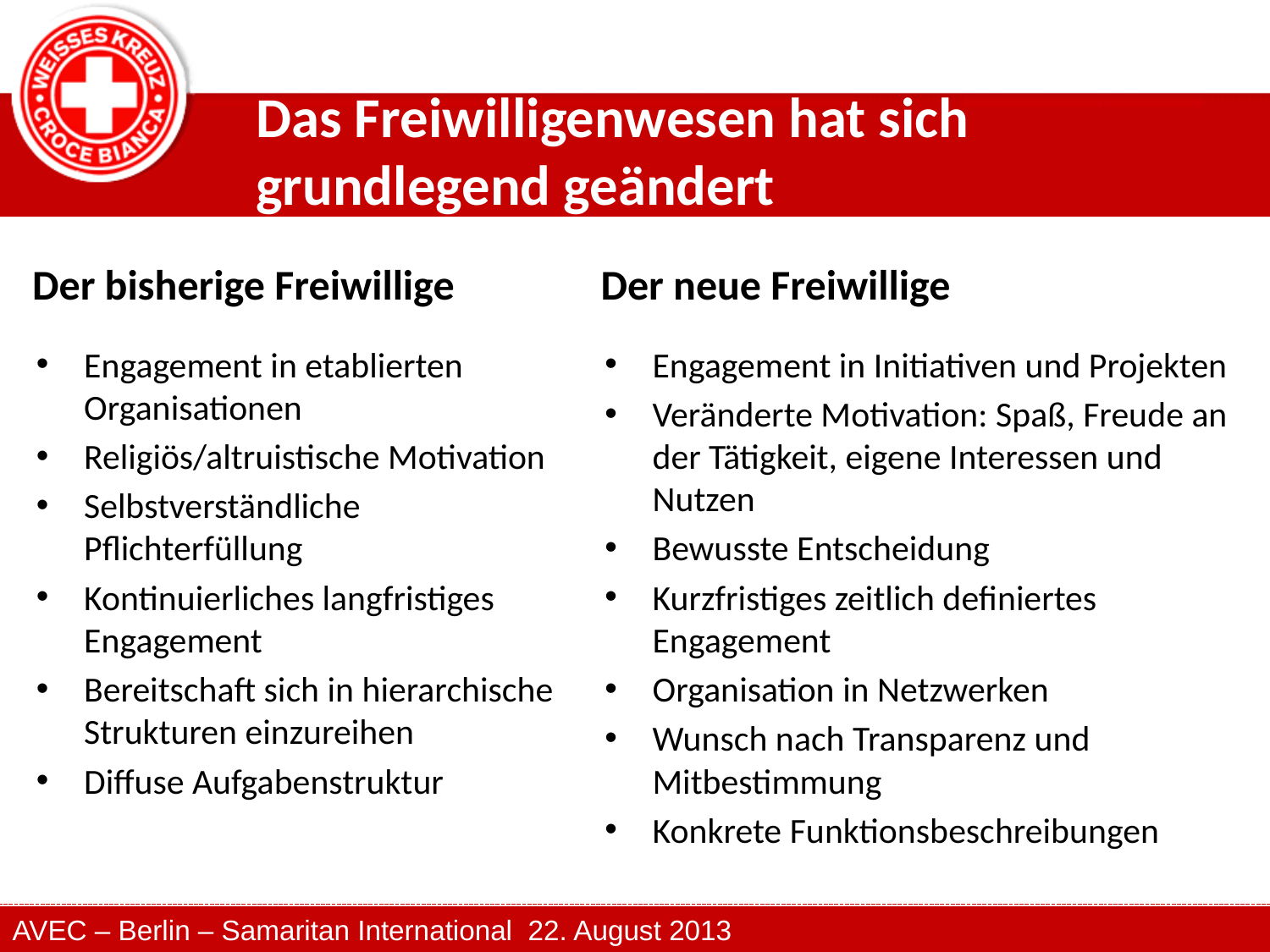

# Das Freiwilligenwesen hat sich grundlegend geändert
Der bisherige Freiwillige
Der neue Freiwillige
Engagement in etablierten Organisationen
Religiös/altruistische Motivation
Selbstverständliche Pflichterfüllung
Kontinuierliches langfristiges Engagement
Bereitschaft sich in hierarchische Strukturen einzureihen
Diffuse Aufgabenstruktur

Engagement in Initiativen und Projekten
Veränderte Motivation: Spaß, Freude an der Tätigkeit, eigene Interessen und Nutzen
Bewusste Entscheidung
Kurzfristiges zeitlich definiertes Engagement
Organisation in Netzwerken
Wunsch nach Transparenz und Mitbestimmung
Konkrete Funktionsbeschreibungen